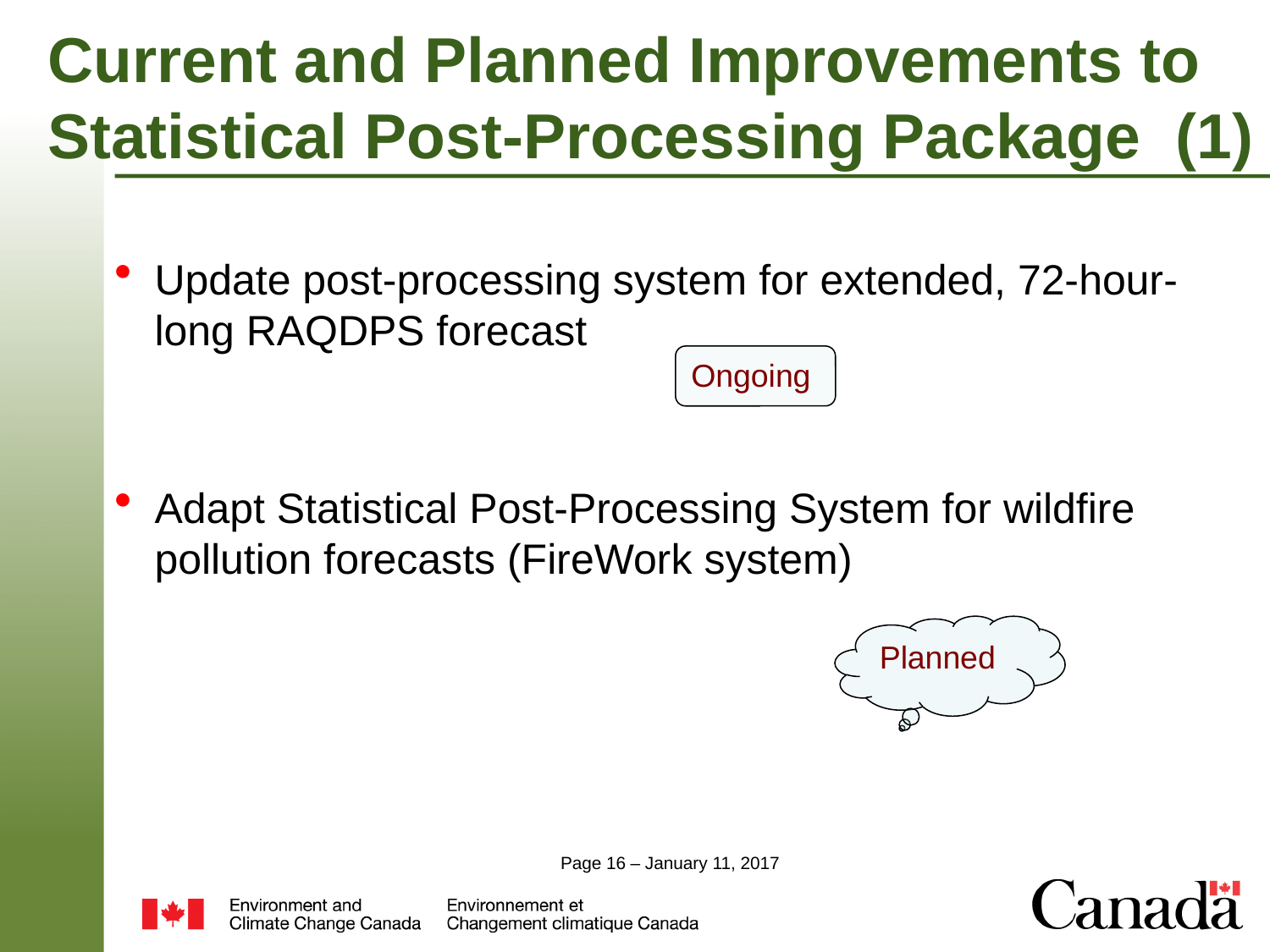

# Current and Planned Improvements to Statistical Post-Processing Package  (1)
Update post-processing system for extended, 72-hour- long RAQDPS forecast

Adapt Statistical Post-Processing System for wildfire pollution forecasts (FireWork system)
Ongoing
Planned